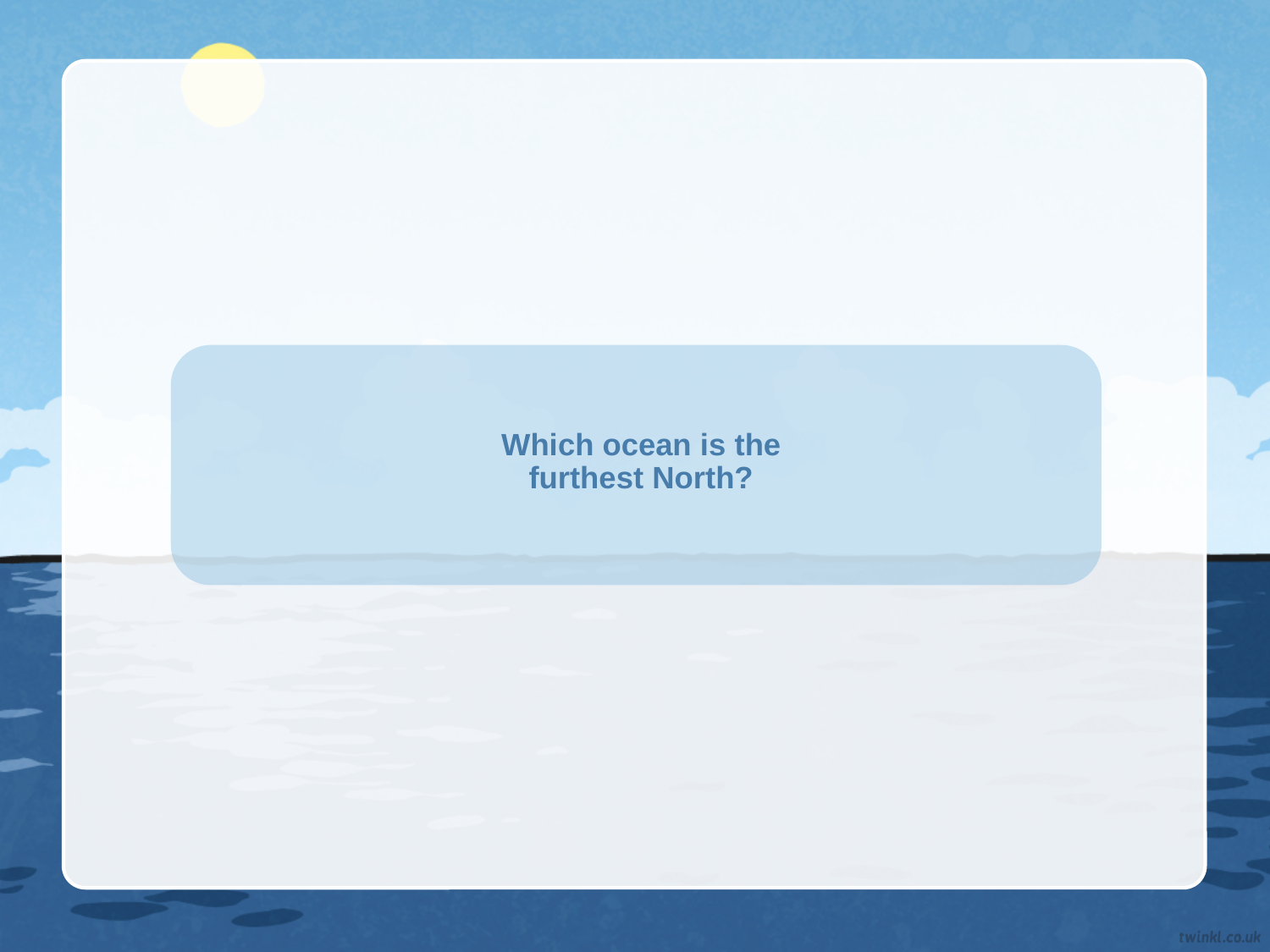

# Which ocean is the furthest North?